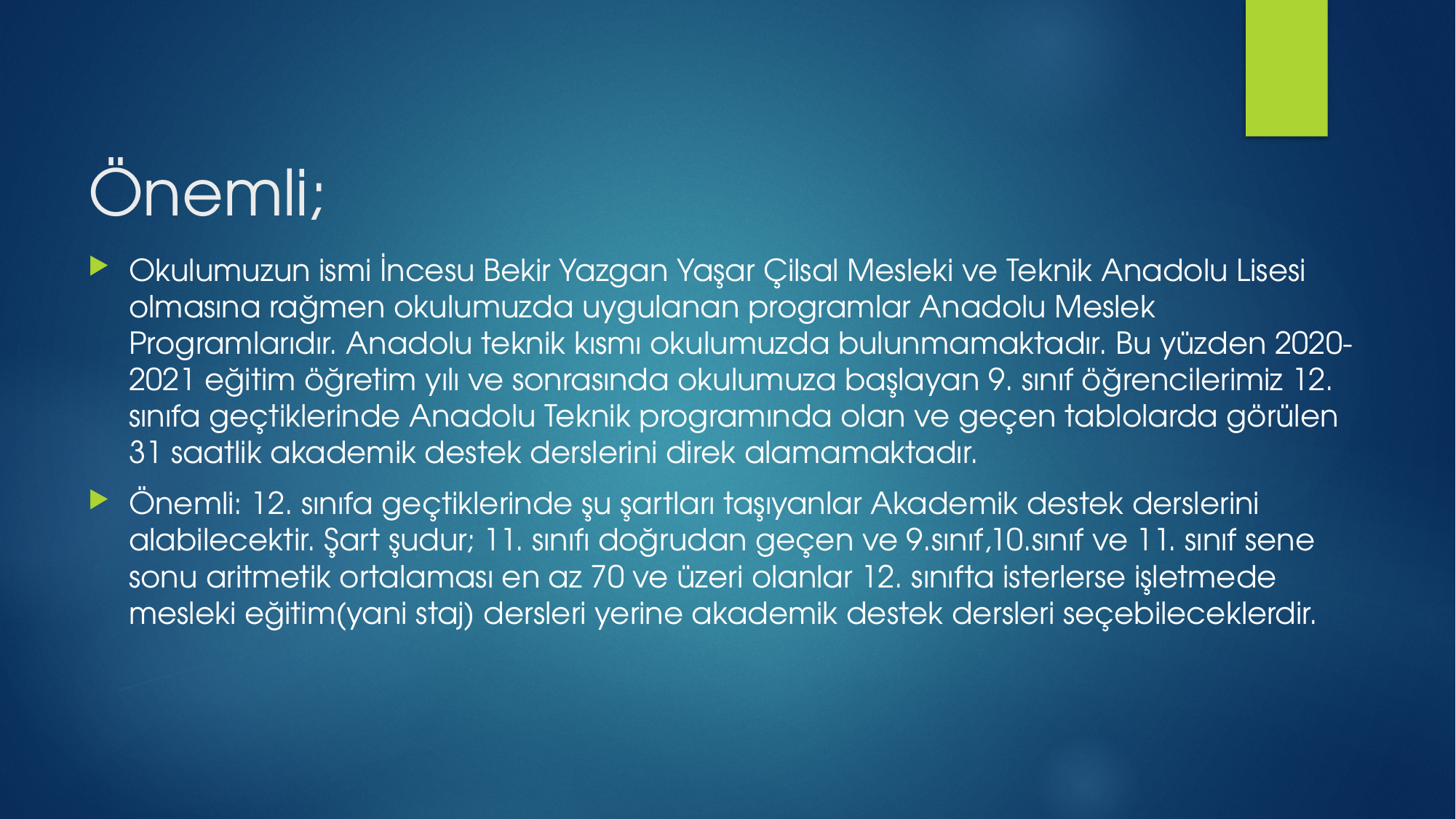

# Önemli;
Okulumuzun ismi İncesu Bekir Yazgan Yaşar Çilsal Mesleki ve Teknik Anadolu Lisesi olmasına rağmen okulumuzda uygulanan programlar Anadolu Meslek Programlarıdır. Anadolu teknik kısmı okulumuzda bulunmamaktadır. Bu yüzden 2020- 2021 eğitim öğretim yılı ve sonrasında okulumuza başlayan 9. sınıf öğrencilerimiz 12. sınıfa geçtiklerinde Anadolu Teknik programında olan ve geçen tablolarda görülen 31 saatlik akademik destek derslerini direk alamamaktadır.
Önemli: 12. sınıfa geçtiklerinde şu şartları taşıyanlar Akademik destek derslerini alabilecektir. Şart şudur; 11. sınıfı doğrudan geçen ve 9.sınıf,10.sınıf ve 11. sınıf sene sonu aritmetik ortalaması en az 70 ve üzeri olanlar 12. sınıfta isterlerse işletmede mesleki eğitim(yani staj) dersleri yerine akademik destek dersleri seçebileceklerdir.